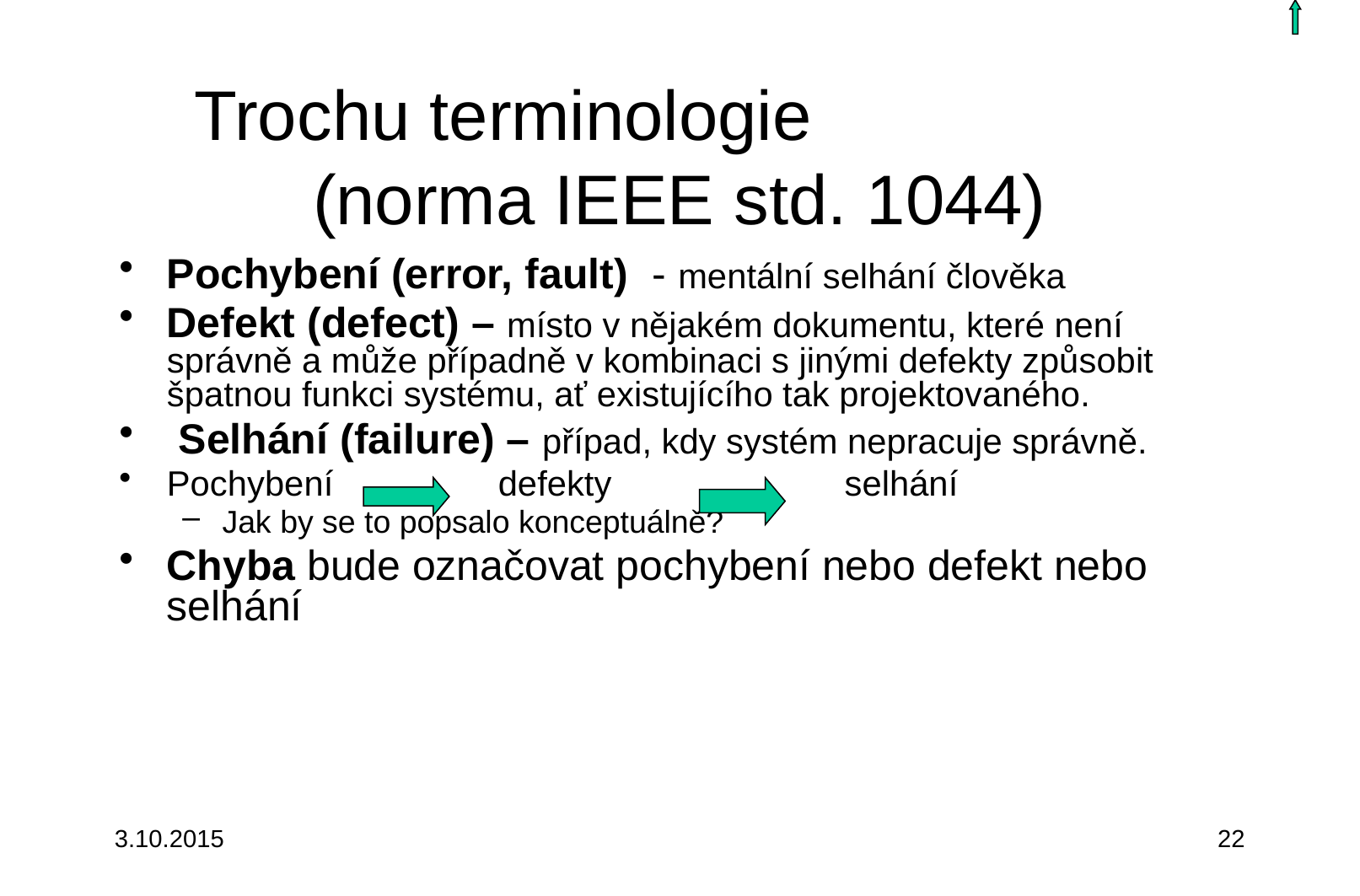

# Trochu terminologie                   (norma IEEE std. 1044)
Pochybení (error, fault)  - mentální selhání člověka
Defekt (defect) – místo v nějakém dokumentu, které není správně a může případně v kombinaci s jinými defekty způsobit špatnou funkci systému, ať existujícího tak projektovaného.
 Selhání (failure) – případ, kdy systém nepracuje správně.
Pochybení                 defekty                        selhání
Jak by se to popsalo konceptuálně?
Chyba bude označovat pochybení nebo defekt nebo selhání

3.10.2015
22